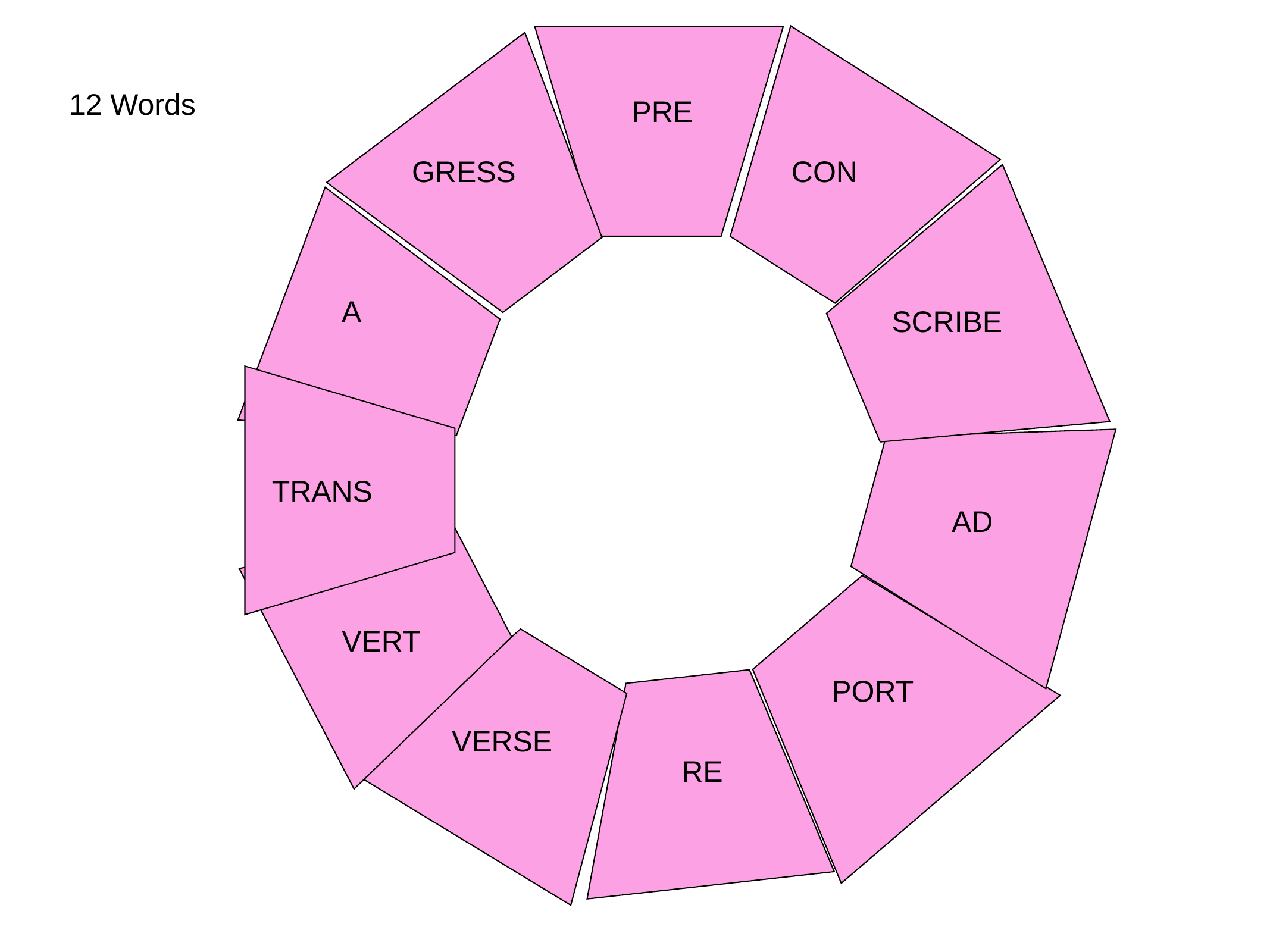

12 Words

PRE
GRESS
CON

A
SCRIBE

TRANS
AD

VERT

PORT

VERSE
RE